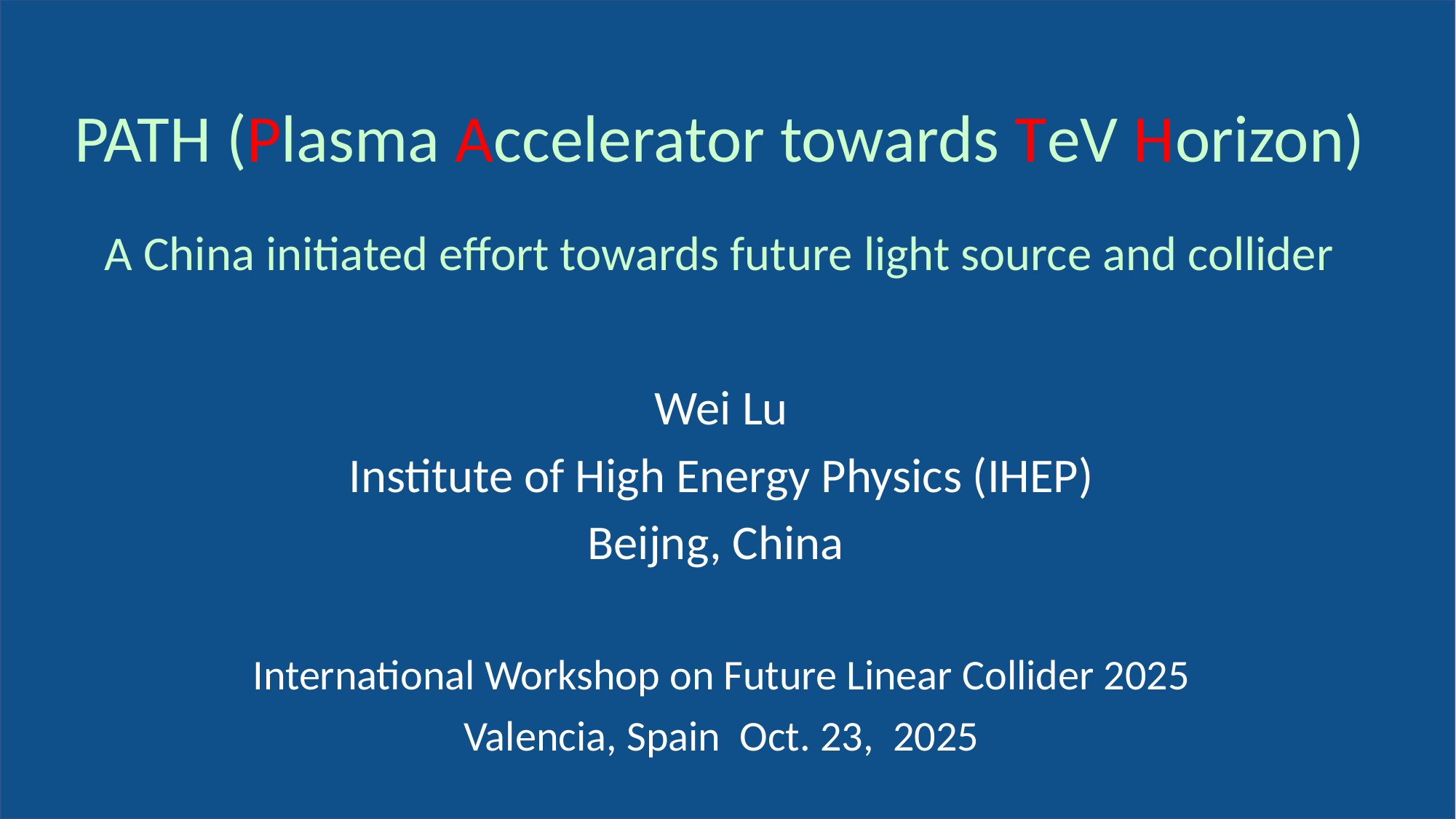

PATH (Plasma Accelerator towards TeV Horizon)

A China initiated effort towards future light source and collider

Wei Lu
Institute of High Energy Physics (IHEP)
Beijng, China

International Workshop on Future Linear Collider 2025
Valencia, Spain  Oct. 23,  2025